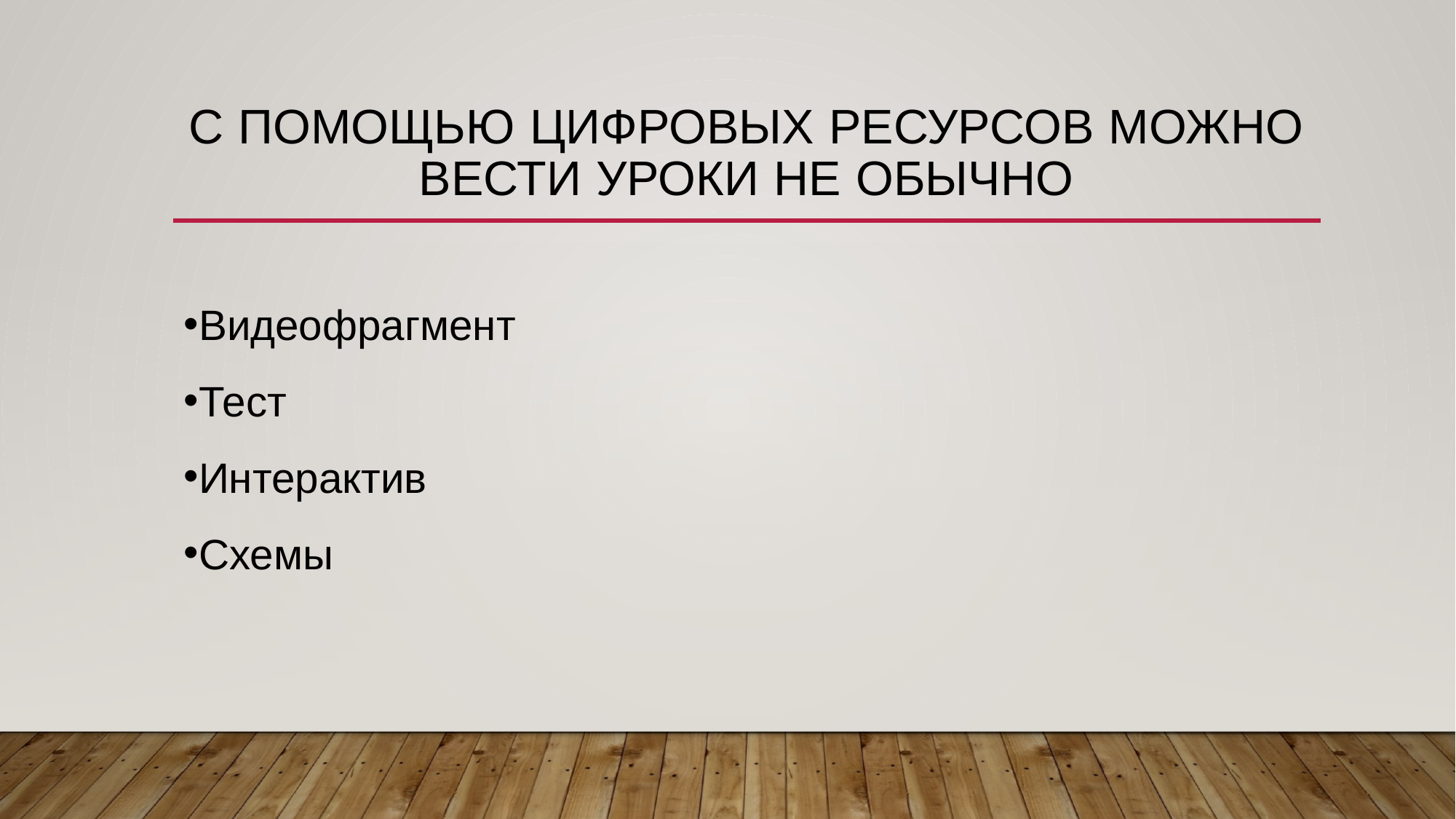

# С помощью цифровых ресурсов можно вести уроки не обычно
Видеофрагмент
Тест
Интерактив
Схемы